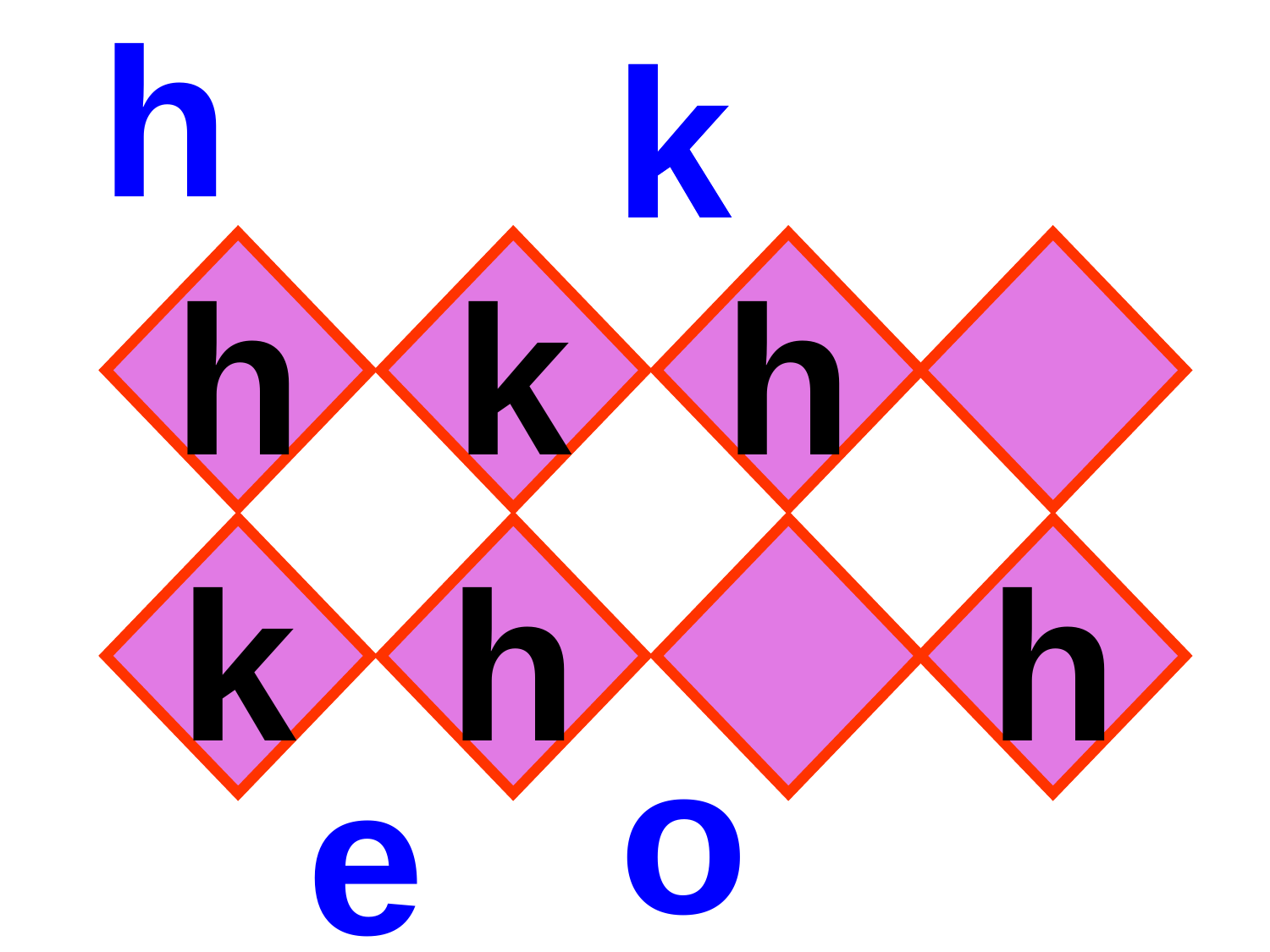

k
k
h
h
k
h

k
h

h
o
e